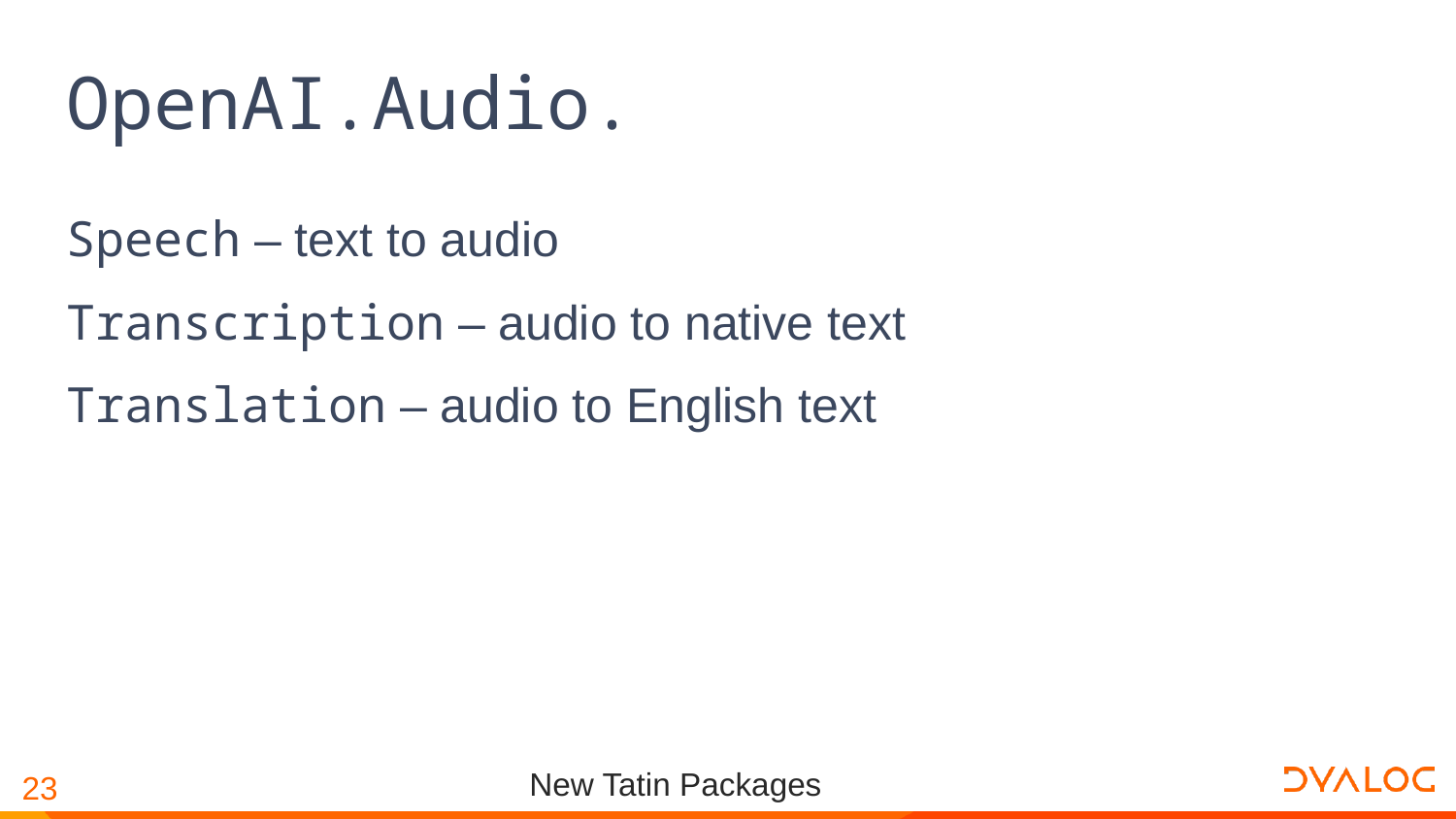

# OpenAI.Audio.
Speech – text to audio
Transcription – audio to native text
Translation – audio to English text